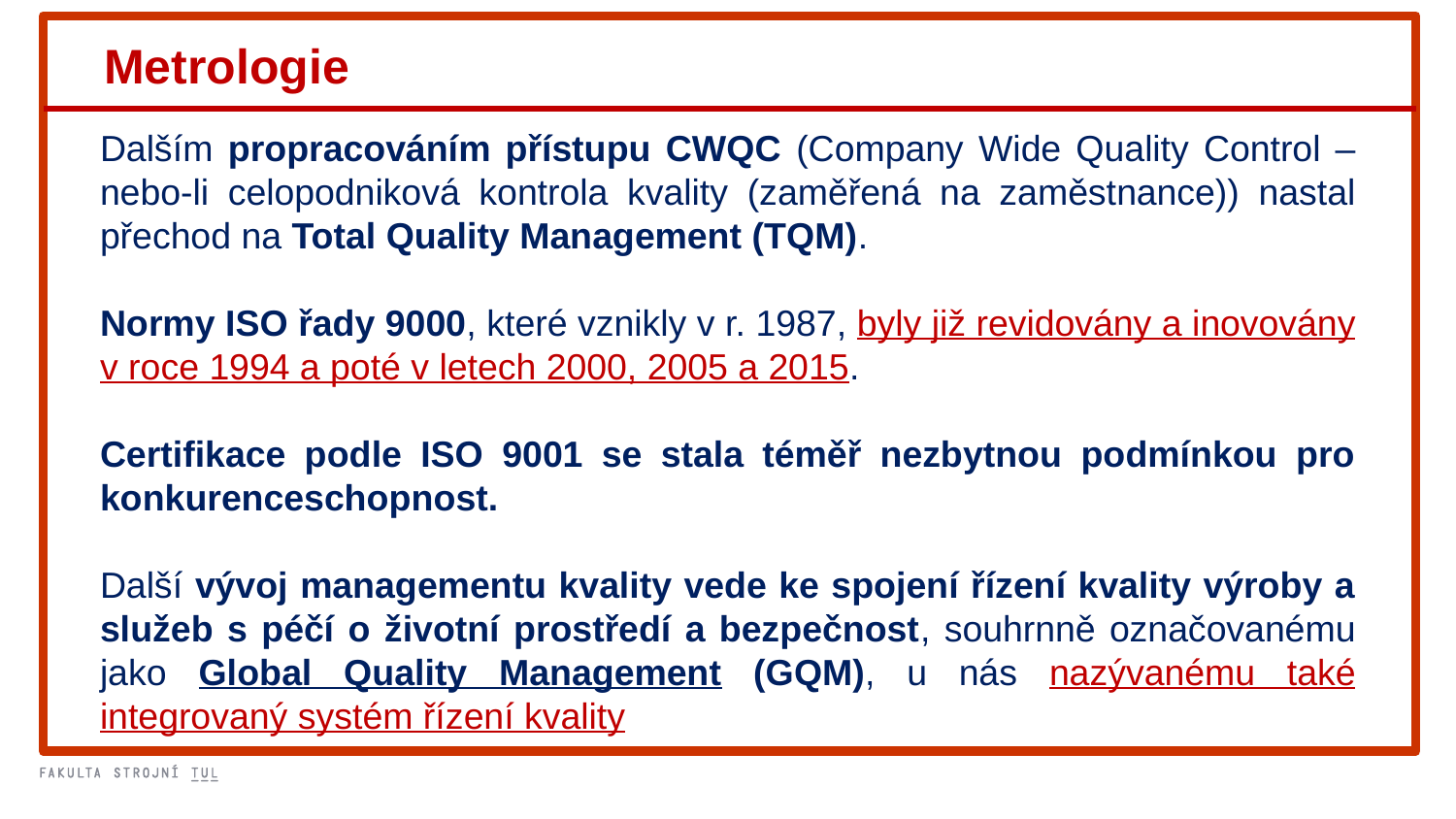

Metrologie
Dalším propracováním přístupu CWQC (Company Wide Quality Control – nebo-li celopodniková kontrola kvality (zaměřená na zaměstnance)) nastal přechod na Total Quality Management (TQM).

Normy ISO řady 9000, které vznikly v r. 1987, byly již revidovány a inovovány v roce 1994 a poté v letech 2000, 2005 a 2015.

Certifikace podle ISO 9001 se stala téměř nezbytnou podmínkou pro konkurenceschopnost.

Další vývoj managementu kvality vede ke spojení řízení kvality výroby a služeb s péčí o životní prostředí a bezpečnost, souhrnně označovanému jako Global Quality Management (GQM), u nás nazývanému také integrovaný systém řízení kvality